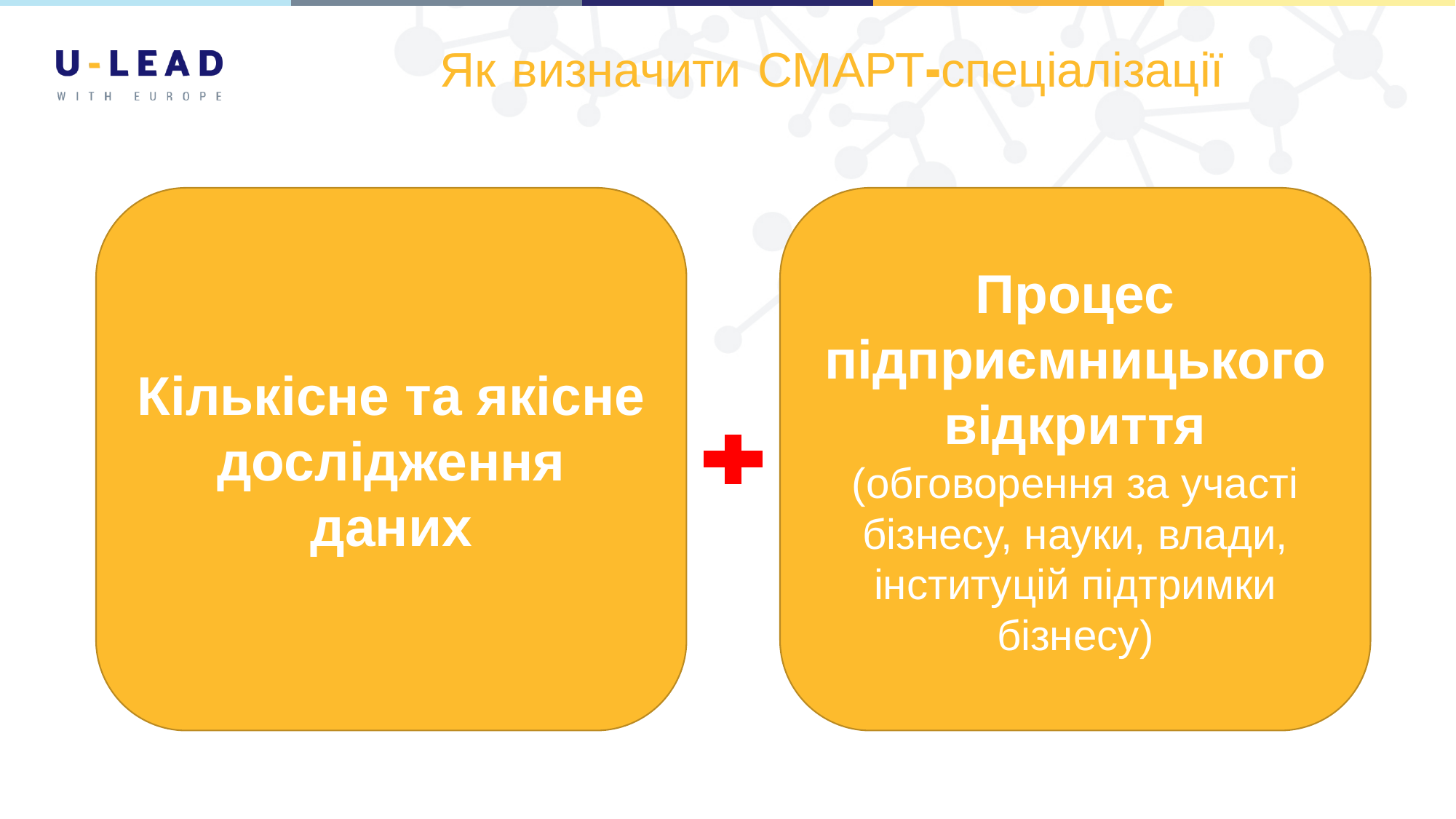

# Як визначити СМАРТ-спеціалізації
Кількісне та якісне дослідження даних
Процес підприємницького відкриття (обговорення за участі бізнесу, науки, влади, інституцій підтримки бізнесу)